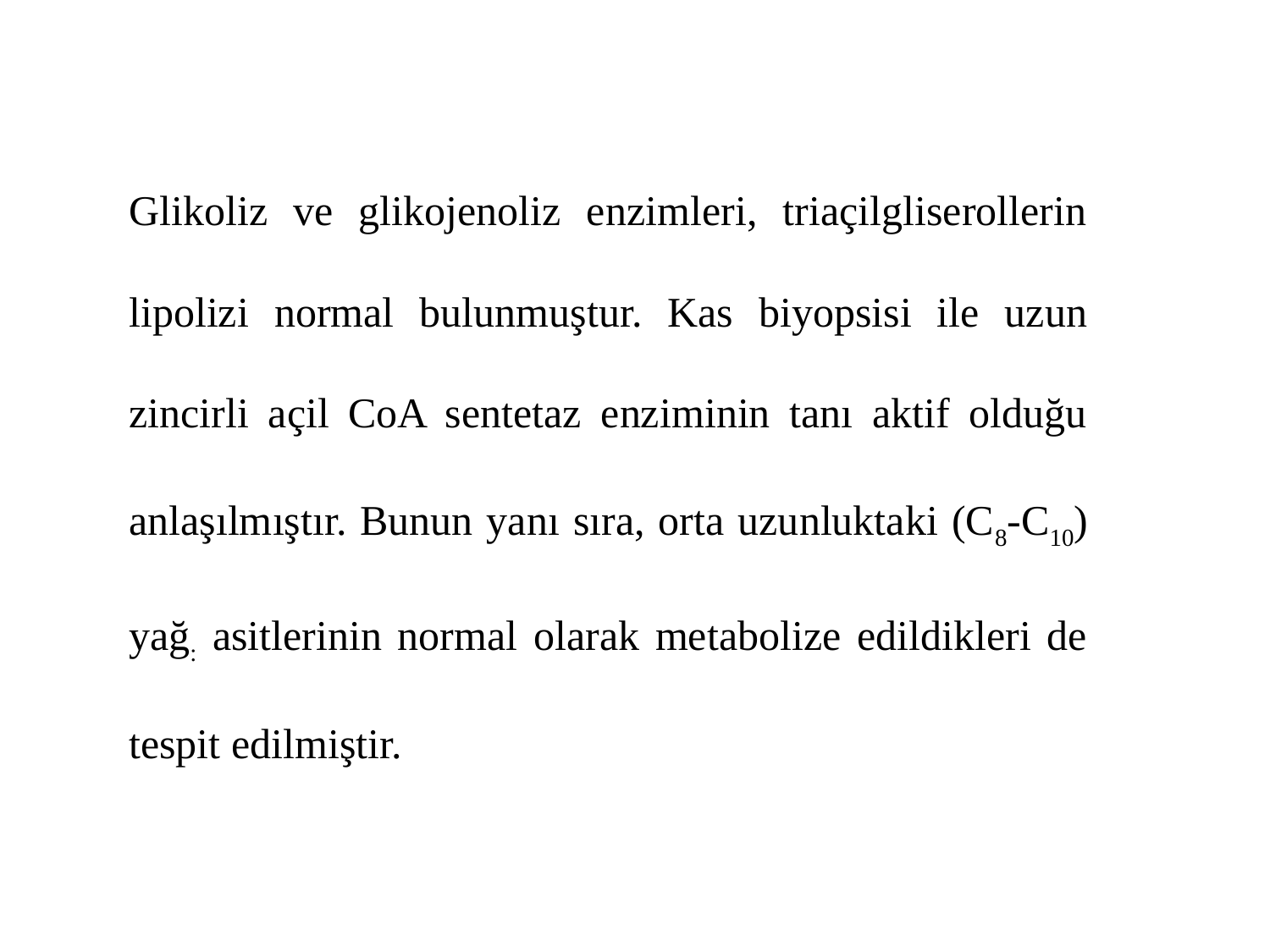

Glikoliz ve glikojenoliz enzimleri, triaçilgliserollerin lipolizi normal bulunmuştur. Kas biyopsisi ile uzun zincirli açil CoA sentetaz enziminin tanı aktif olduğu anlaşılmıştır. Bunun yanı sıra, orta uzunluktaki (C8-C10) yağ: asitlerinin normal olarak metabolize edildikleri de tespit edilmiştir.